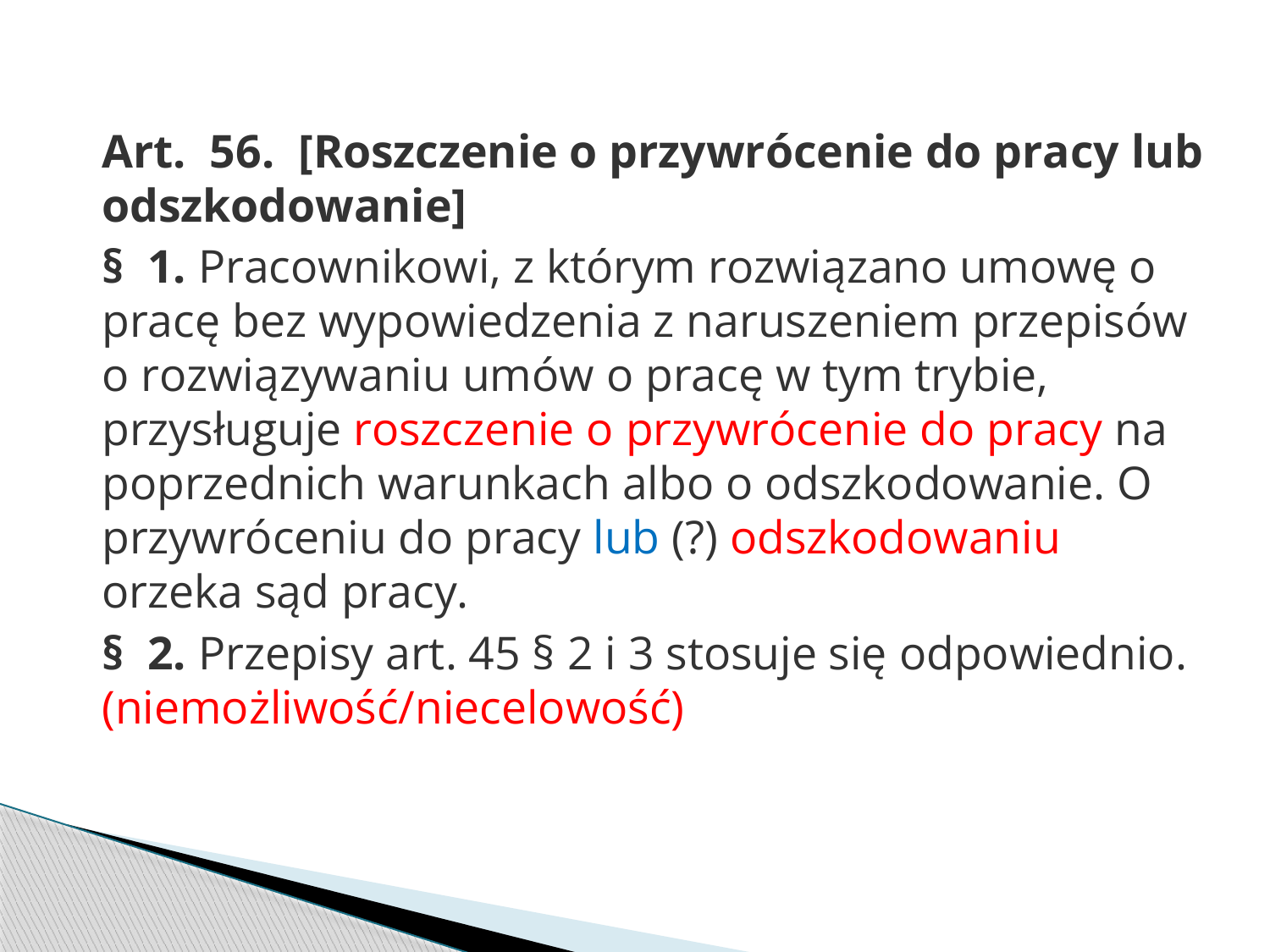

Art.  56.  [Roszczenie o przywrócenie do pracy lub odszkodowanie]
§  1. Pracownikowi, z którym rozwiązano umowę o pracę bez wypowiedzenia z naruszeniem przepisów o rozwiązywaniu umów o pracę w tym trybie, przysługuje roszczenie o przywrócenie do pracy na poprzednich warunkach albo o odszkodowanie. O przywróceniu do pracy lub (?) odszkodowaniu orzeka sąd pracy.
§  2. Przepisy art. 45 § 2 i 3 stosuje się odpowiednio. (niemożliwość/niecelowość)